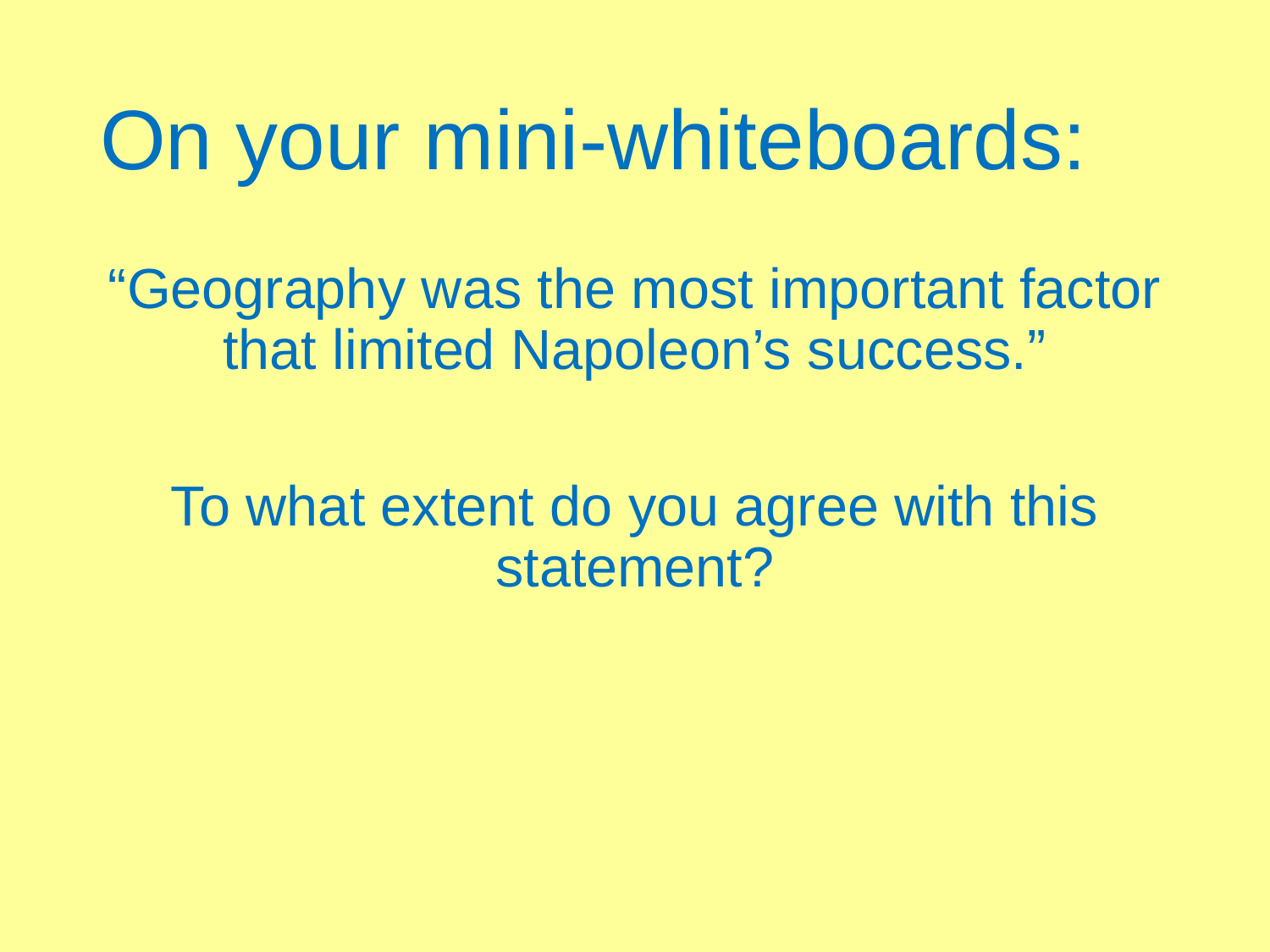

# On your mini-whiteboards:
“Geography was the most important factor that limited Napoleon’s success.”

To what extent do you agree with this statement?